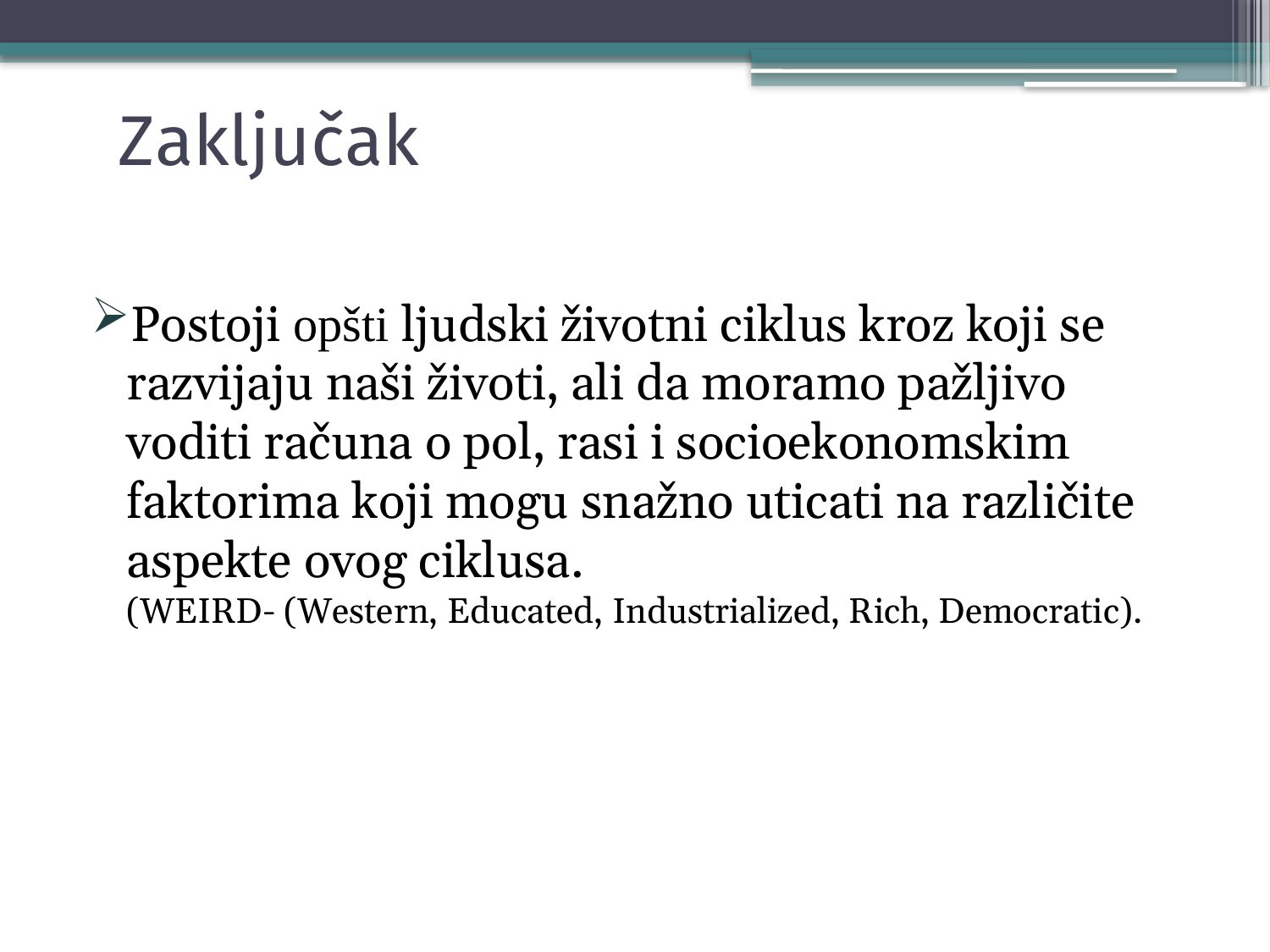

# Zaključak
Postoji opšti ljudski životni ciklus kroz koji se razvijaju naši životi, ali da moramo pažljivo voditi računa o pol, rasi i socioekonomskim faktorima koji mogu snažno uticati na različite aspekte ovog ciklusa.
(WEIRD- (Western, Educated, Industrialized, Rich, Democratic).